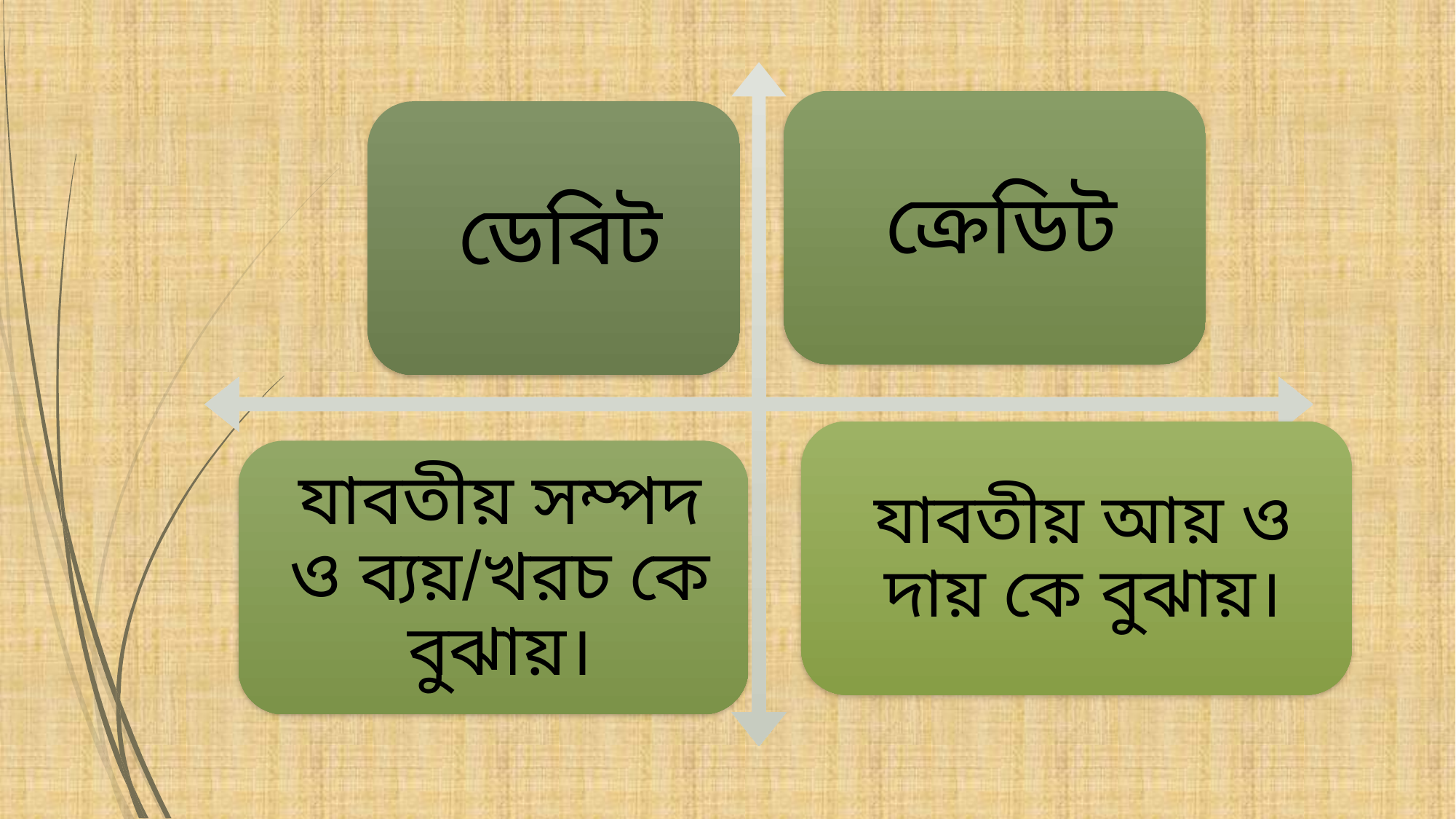

ডেবিট
ক্রেডিট
যাবতীয় সম্পদ ও ব্যয়/খরচ কে বুঝায়।
যাবতীয় আয় ও দায় কে বুঝায়।